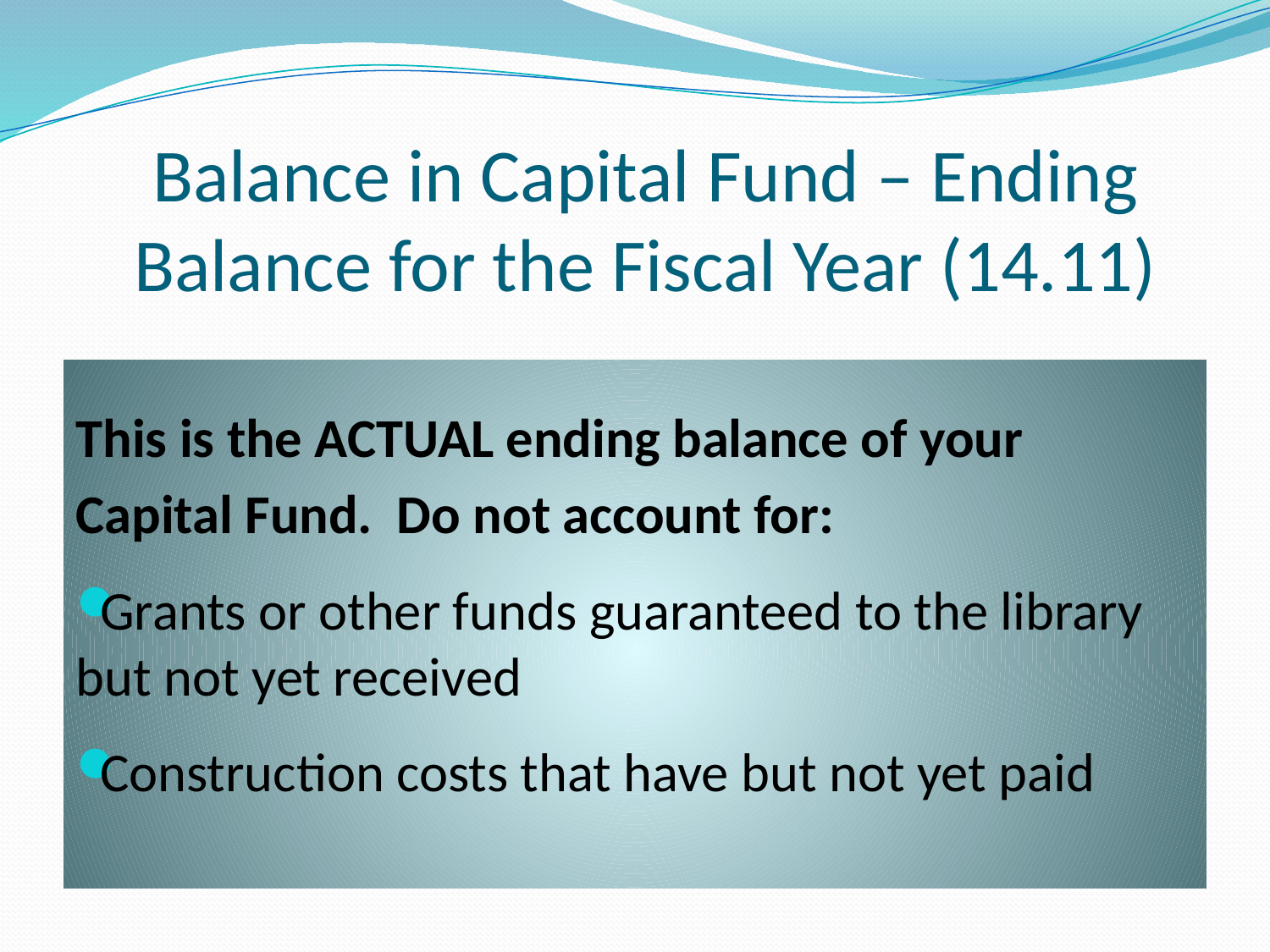

# Balance in Capital Fund – Ending Balance for the Fiscal Year (14.11)

This is the ACTUAL ending balance of your
Capital Fund.  Do not account for:

Grants or other funds guaranteed to the library but not yet received

Construction costs that have but not yet paid